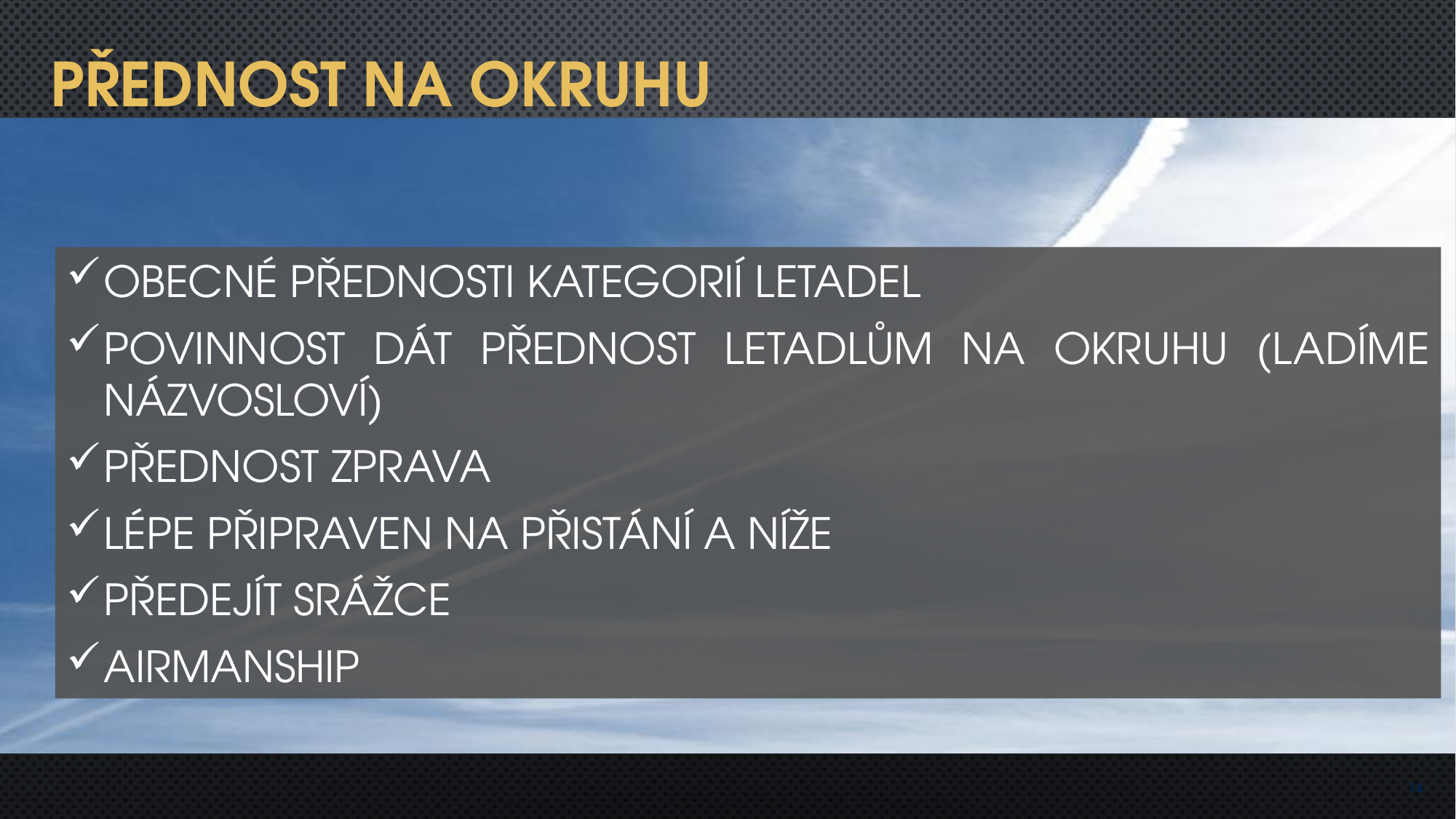

# Přednost na okruhu
Obecné přednosti kategorií letadel
Povinnost dát přednost letadlům na okruhu (ladíme názvosloví)
přednost zprava
Lépe připraven na přistání a níže
Předejít srážce
airmanship
14